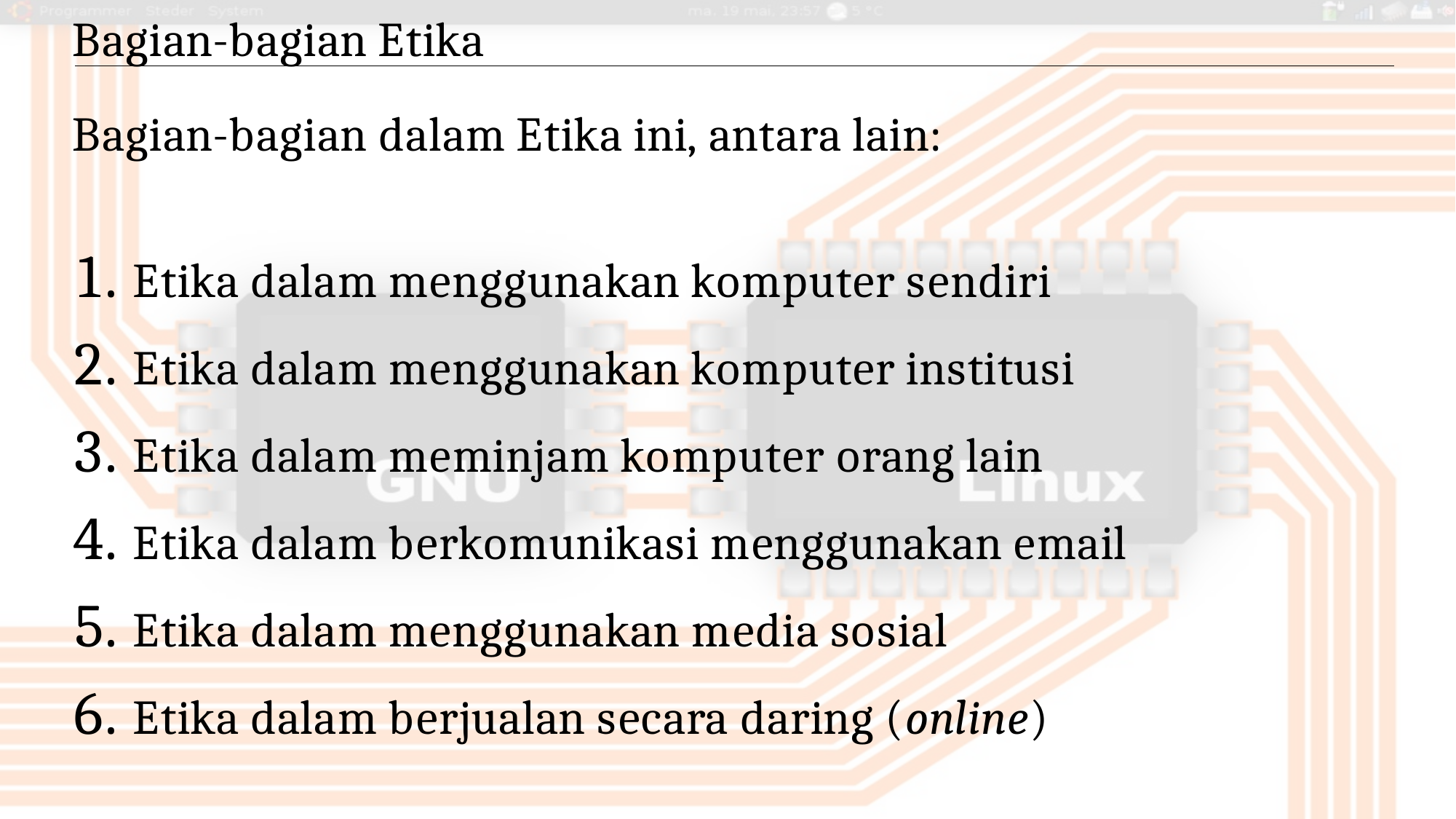

Bagian-bagian Etika
Bagian-bagian dalam Etika ini, antara lain:

Etika dalam menggunakan komputer sendiri
Etika dalam menggunakan komputer institusi
Etika dalam meminjam komputer orang lain
Etika dalam berkomunikasi menggunakan email
Etika dalam menggunakan media sosial
Etika dalam berjualan secara daring (online)